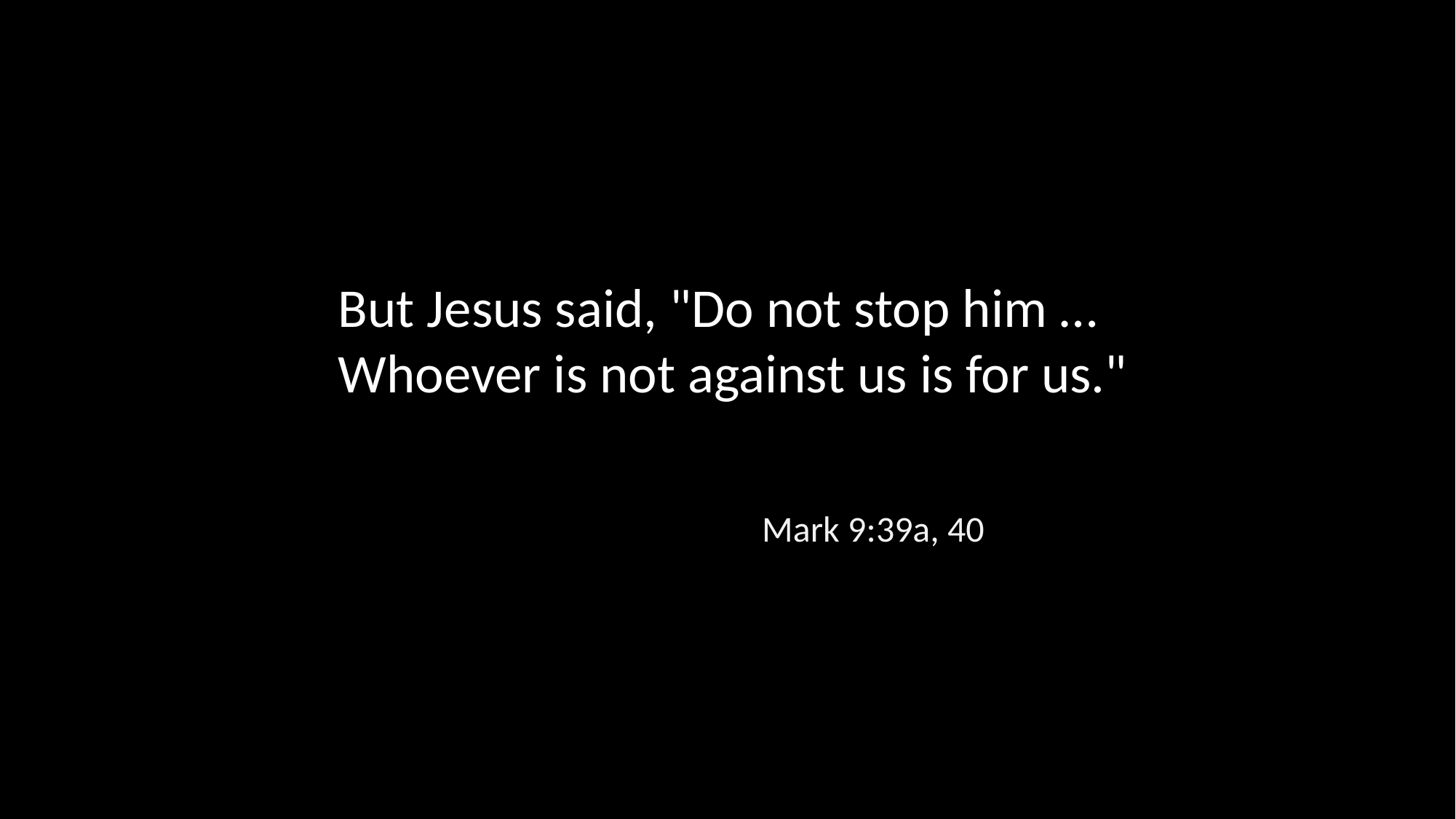

But Jesus said, "Do not stop him … Whoever is not against us is for us."
Mark 9:39a, 40